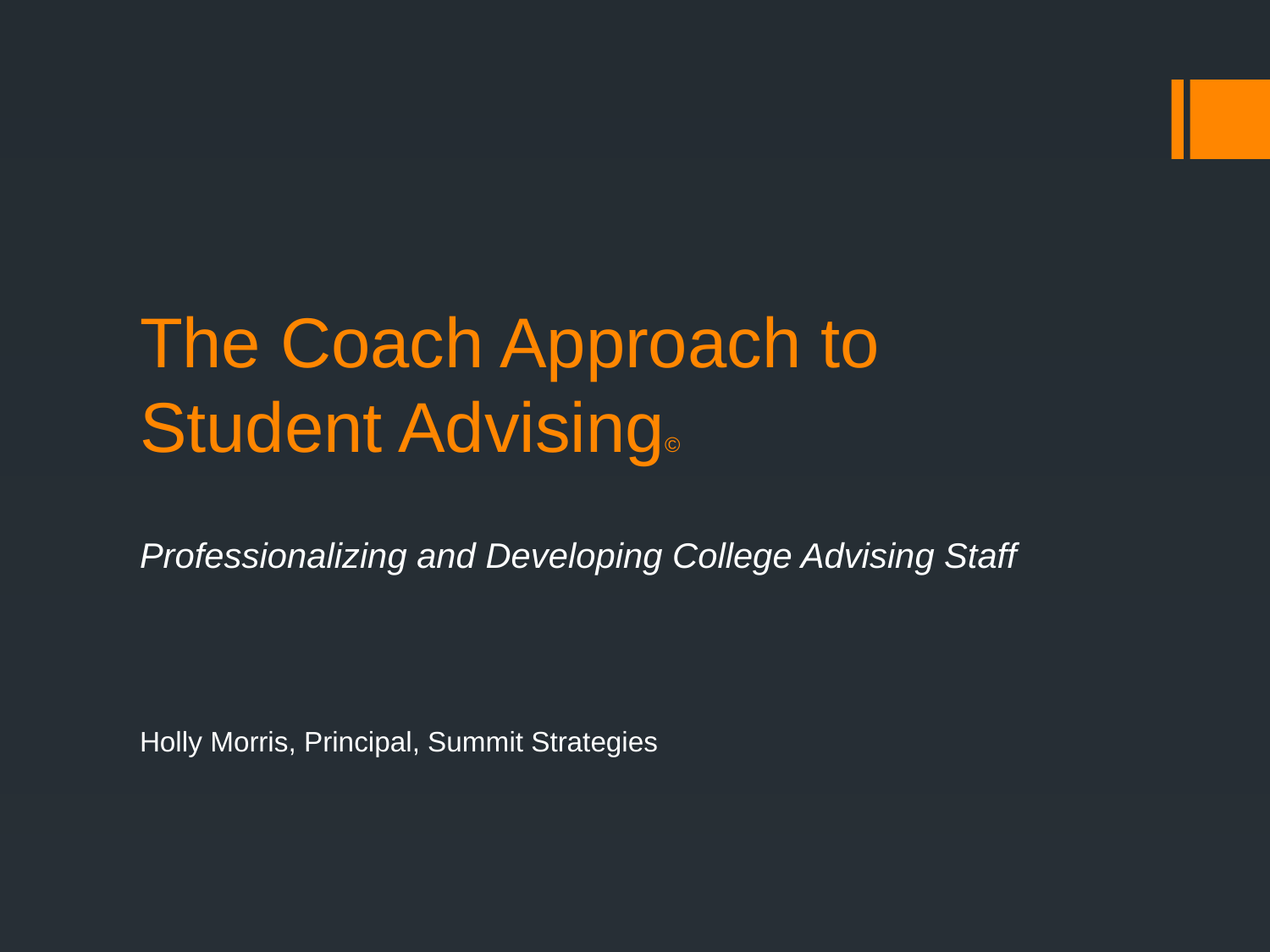

# The Coach Approach to Student Advising©
Professionalizing and Developing College Advising Staff
Holly Morris, Principal, Summit Strategies